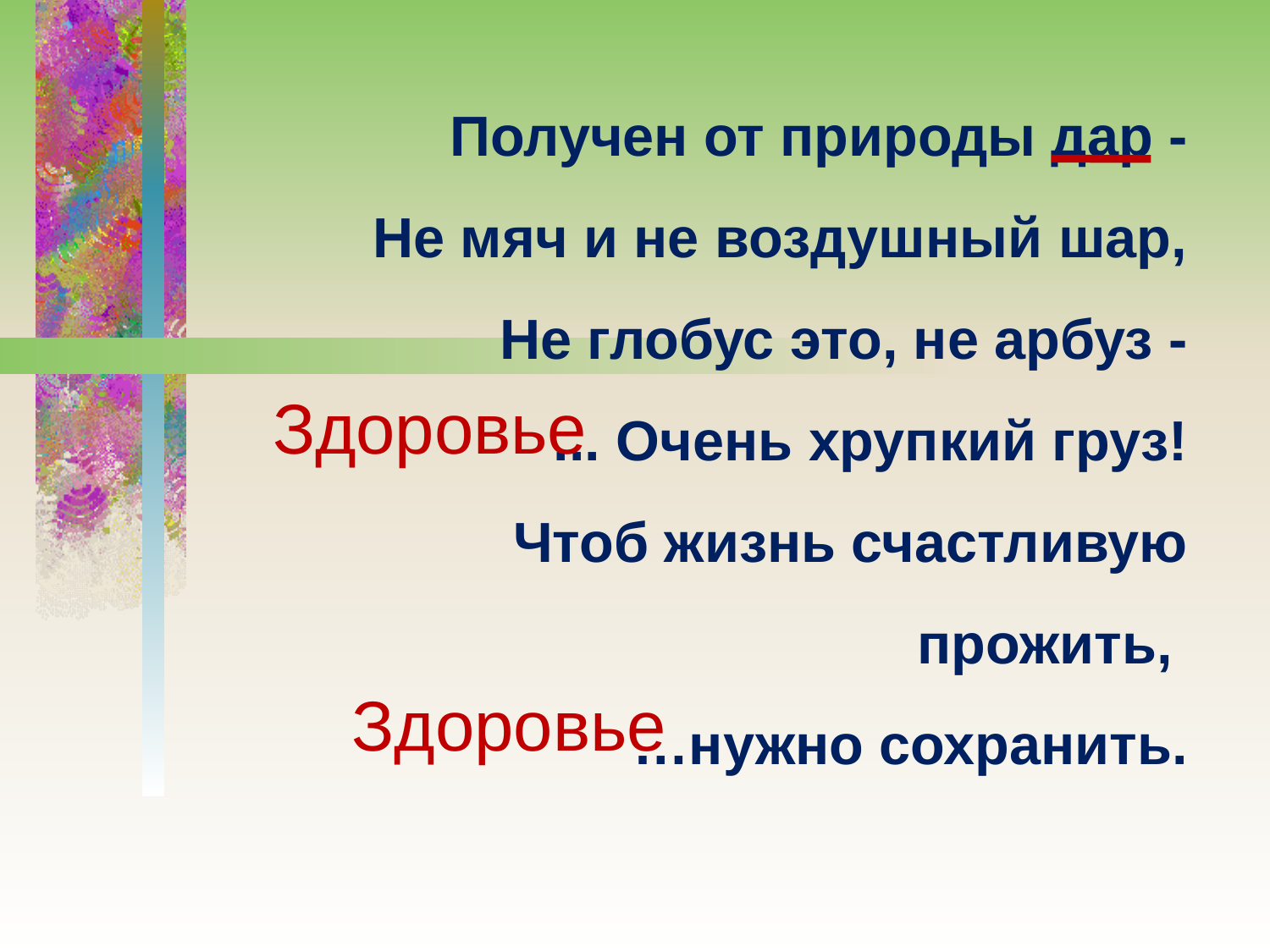

Получен от природы дар -
Не мяч и не воздушный шар,
Не глобус это, не арбуз -
	... Очень хрупкий груз!
Чтоб жизнь счастливую прожить,
	…нужно сохранить.
Здоровье
Здоровье